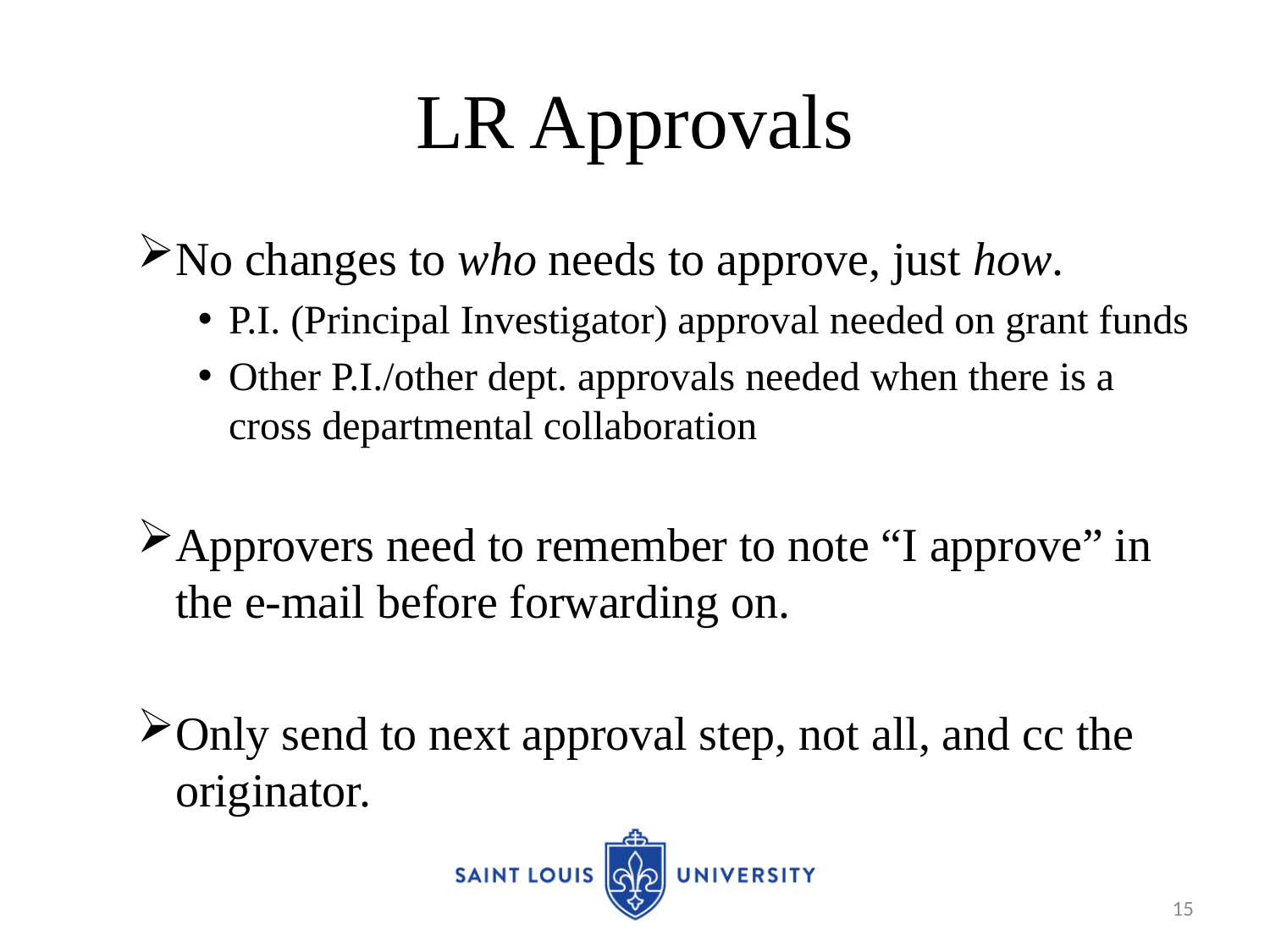

# LR Approvals
No changes to who needs to approve, just how.
P.I. (Principal Investigator) approval needed on grant funds
Other P.I./other dept. approvals needed when there is a cross departmental collaboration

Approvers need to remember to note “I approve” in the e-mail before forwarding on.

Only send to next approval step, not all, and cc the originator.

15